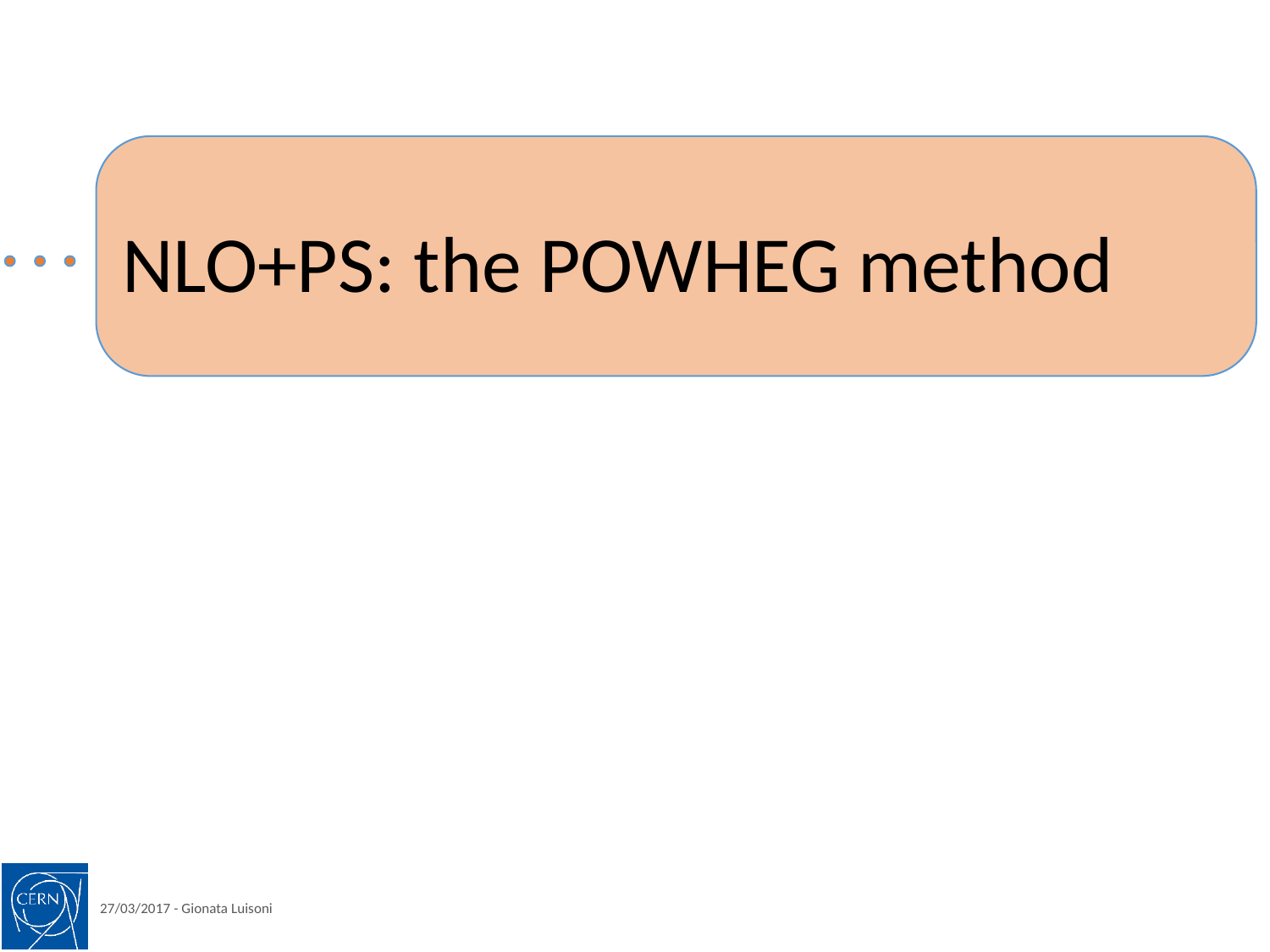

# NLO+PS: the POWHEG method

27/03/2017 - Gionata Luisoni